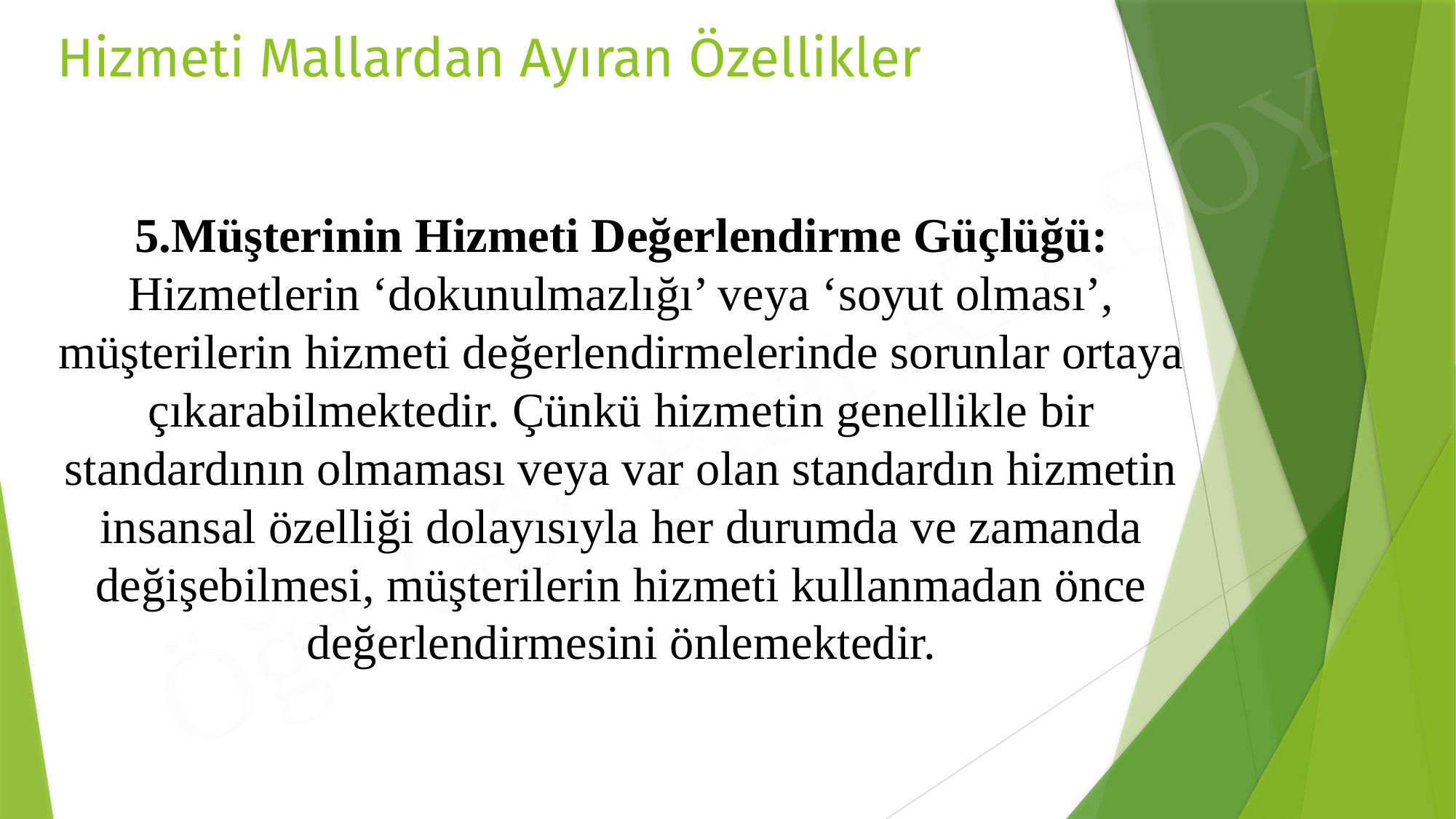

# Hizmeti Mallardan Ayıran Özellikler
5.Müşterinin Hizmeti Değerlendirme Güçlüğü: Hizmetlerin ‘dokunulmazlığı’ veya ‘soyut olması’, müşterilerin hizmeti değerlendirmelerinde sorunlar ortaya çıkarabilmektedir. Çünkü hizmetin genellikle bir standardının olmaması veya var olan standardın hizmetin insansal özelliği dolayısıyla her durumda ve zamanda değişebilmesi, müşterilerin hizmeti kullanmadan önce değerlendirmesini önlemektedir.